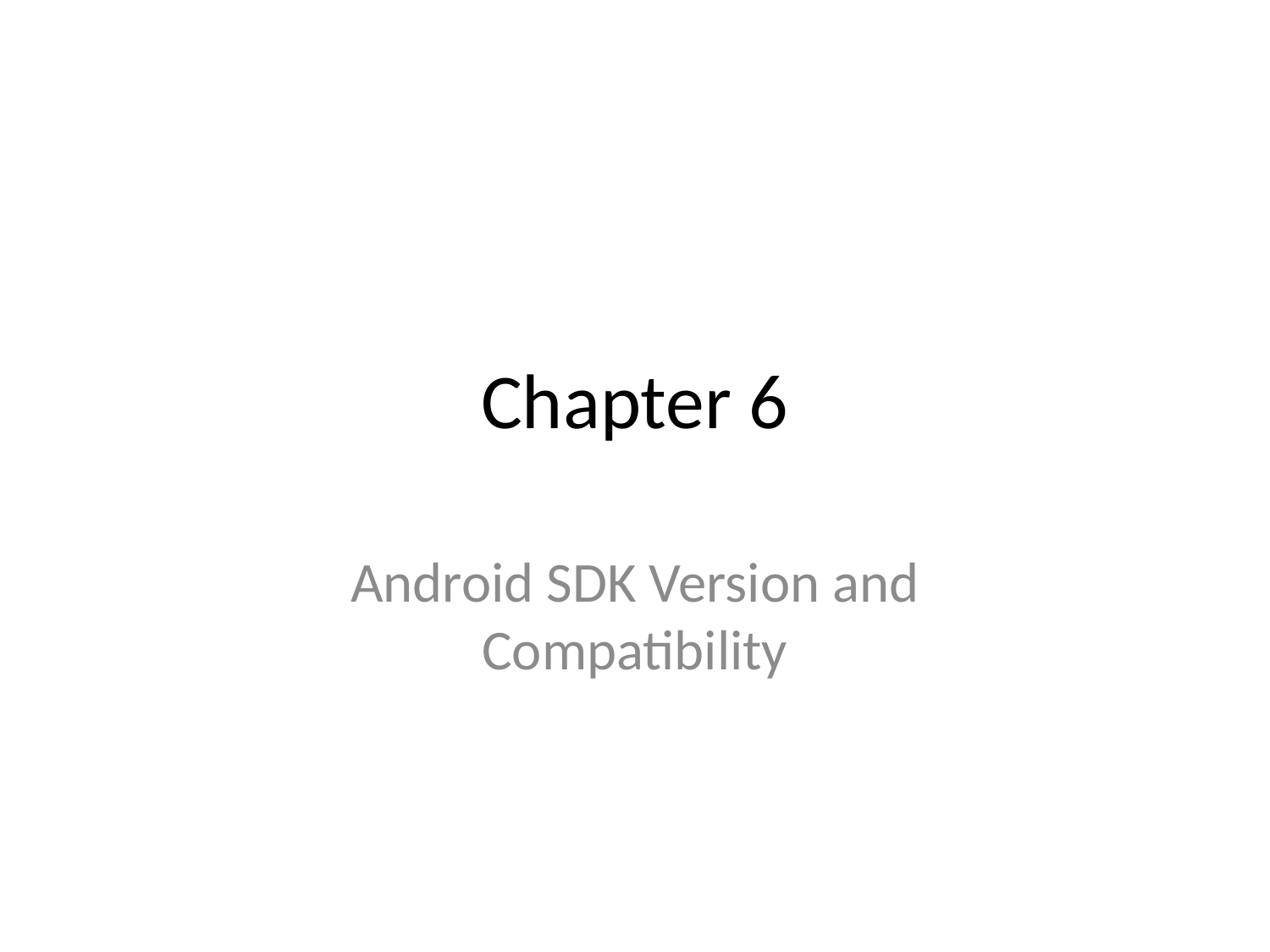

# Chapter 6
Android SDK Version and Compatibility